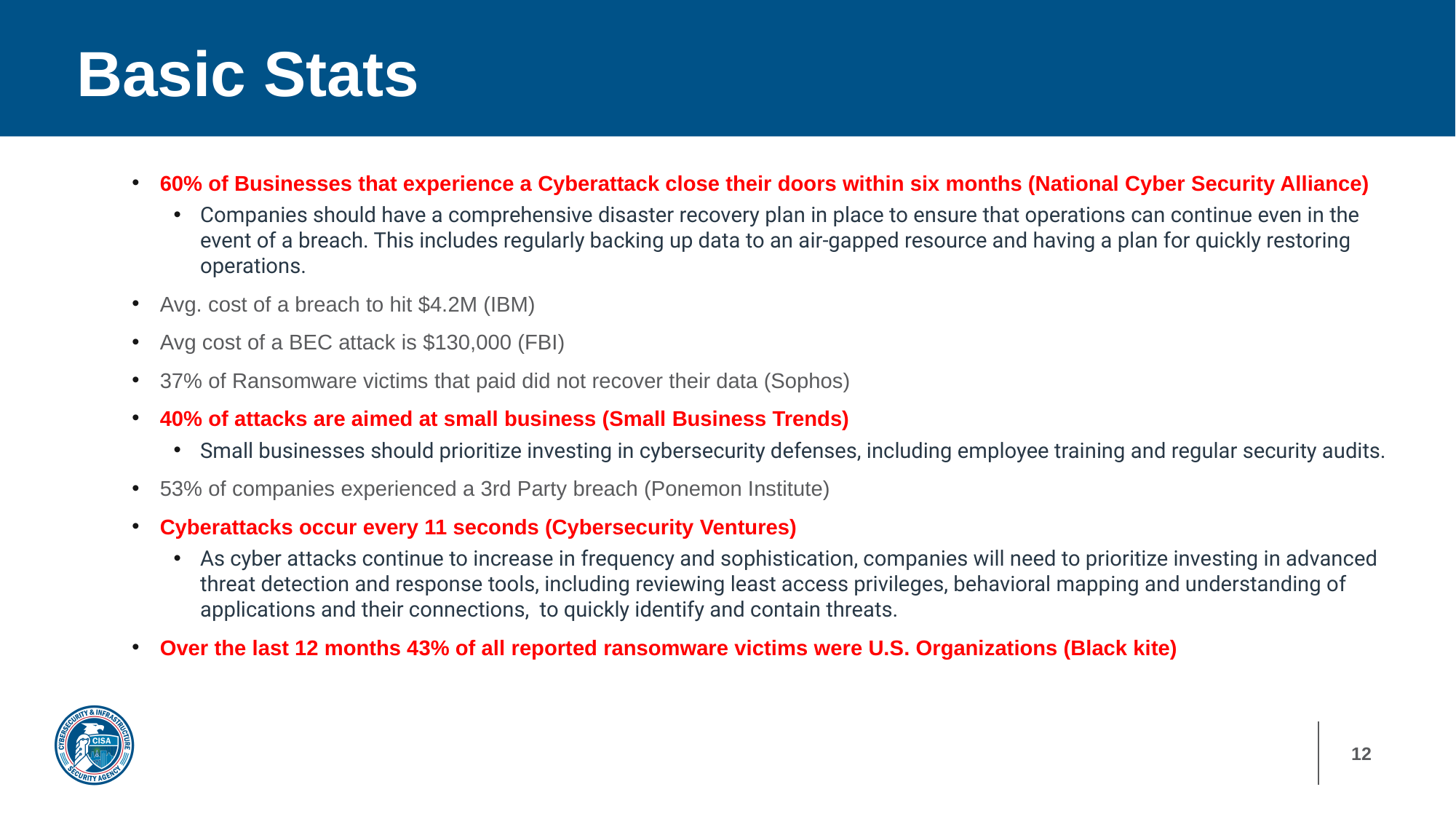

# Basic Stats
60% of Businesses that experience a Cyberattack close their doors within six months (National Cyber Security Alliance)
Companies should have a comprehensive disaster recovery plan in place to ensure that operations can continue even in the event of a breach. This includes regularly backing up data to an air-gapped resource and having a plan for quickly restoring operations.
Avg. cost of a breach to hit $4.2M (IBM)
Avg cost of a BEC attack is $130,000 (FBI)
37% of Ransomware victims that paid did not recover their data (Sophos)
40% of attacks are aimed at small business (Small Business Trends)
Small businesses should prioritize investing in cybersecurity defenses, including employee training and regular security audits.
53% of companies experienced a 3rd Party breach (Ponemon Institute)
Cyberattacks occur every 11 seconds (Cybersecurity Ventures)
As cyber attacks continue to increase in frequency and sophistication, companies will need to prioritize investing in advanced threat detection and response tools, including reviewing least access privileges, behavioral mapping and understanding of applications and their connections,  to quickly identify and contain threats.
Over the last 12 months 43% of all reported ransomware victims were U.S. Organizations (Black kite)
12